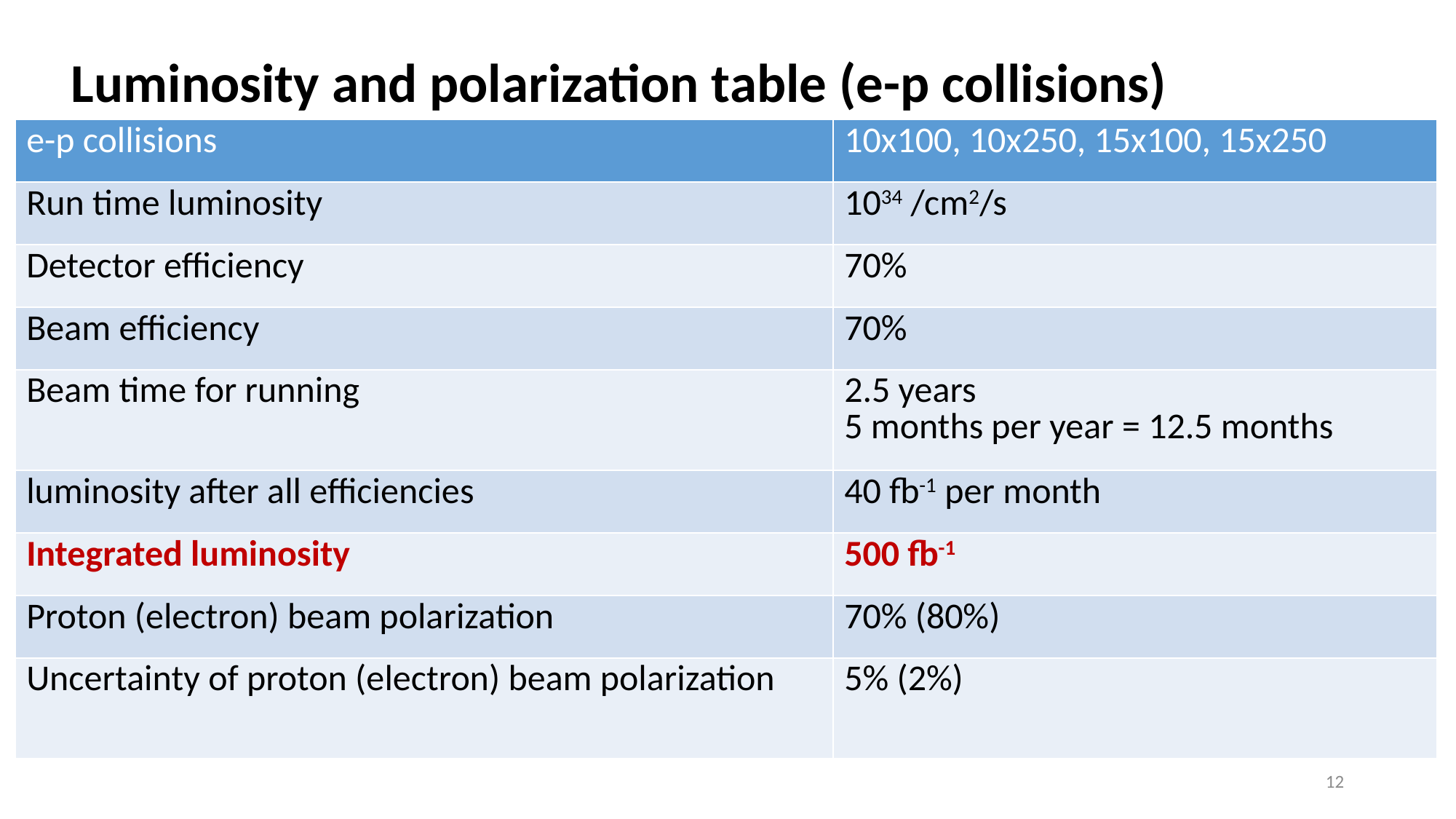

Luminosity and polarization table (e-p collisions)
| e-p collisions | 10x100, 10x250, 15x100, 15x250 |
| --- | --- |
| Run time luminosity | 1034 /cm2/s |
| Detector efficiency | 70% |
| Beam efficiency | 70% |
| Beam time for running | 2.5 years 5 months per year = 12.5 months |
| luminosity after all efficiencies | 40 fb-1 per month |
| Integrated luminosity | 500 fb-1 |
| Proton (electron) beam polarization | 70% (80%) |
| Uncertainty of proton (electron) beam polarization | 5% (2%) |
12